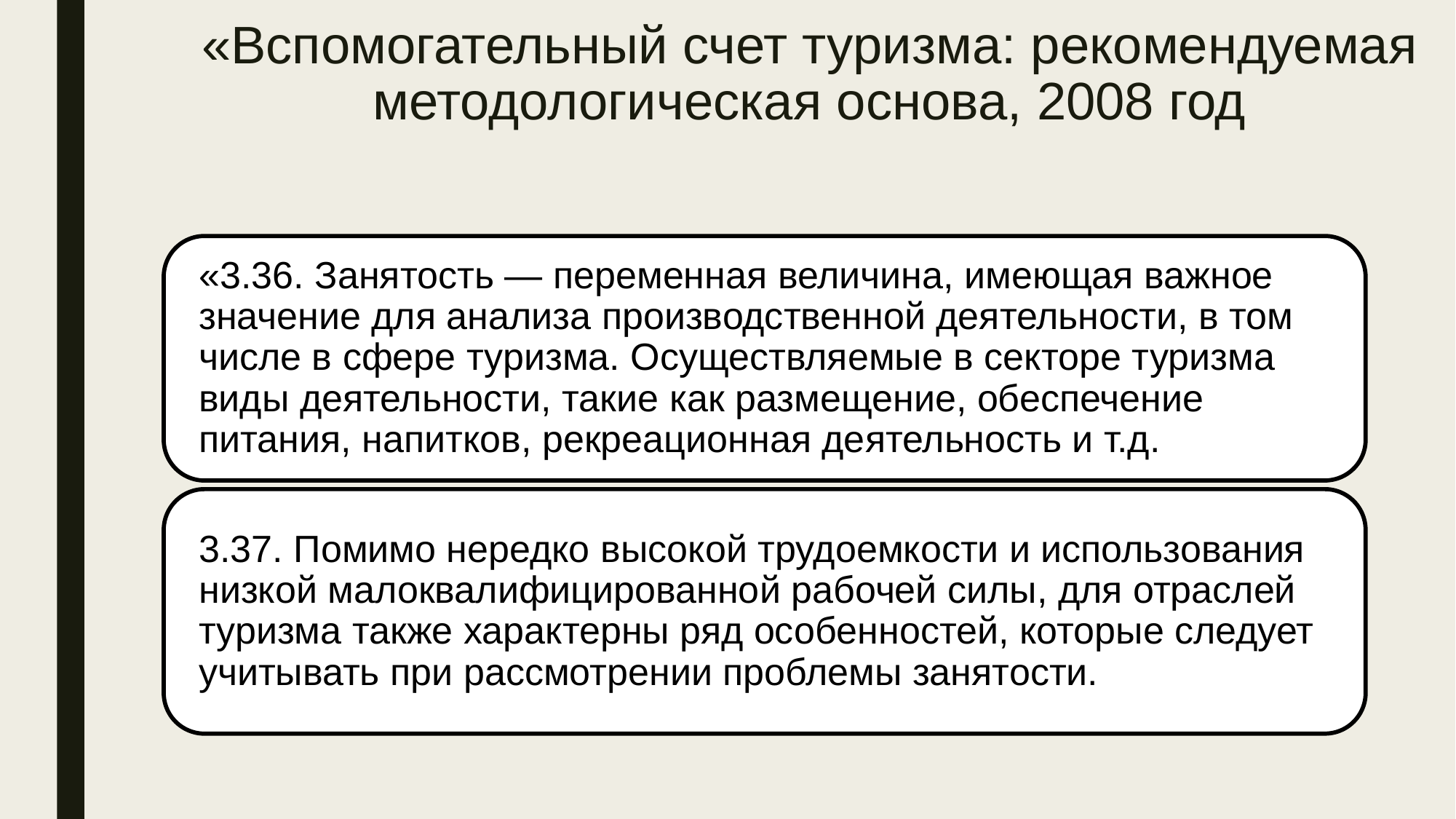

# «Вспомогательный счет туризма: рекомендуемая методологическая основа, 2008 год
«3.36. Занятость — переменная величина, имеющая важное значение для анализа производственной деятельности, в том числе в сфере туризма. Осуществляемые в секторе туризма виды деятельности, такие как размещение, обеспечение питания, напитков, рекреационная деятельность и т.д.
3.37. Помимо нередко высокой трудоемкости и использования низкой малоквалифицированной рабочей силы, для отраслей туризма также характерны ряд особенностей, которые следует учитывать при рассмотрении проблемы занятости.